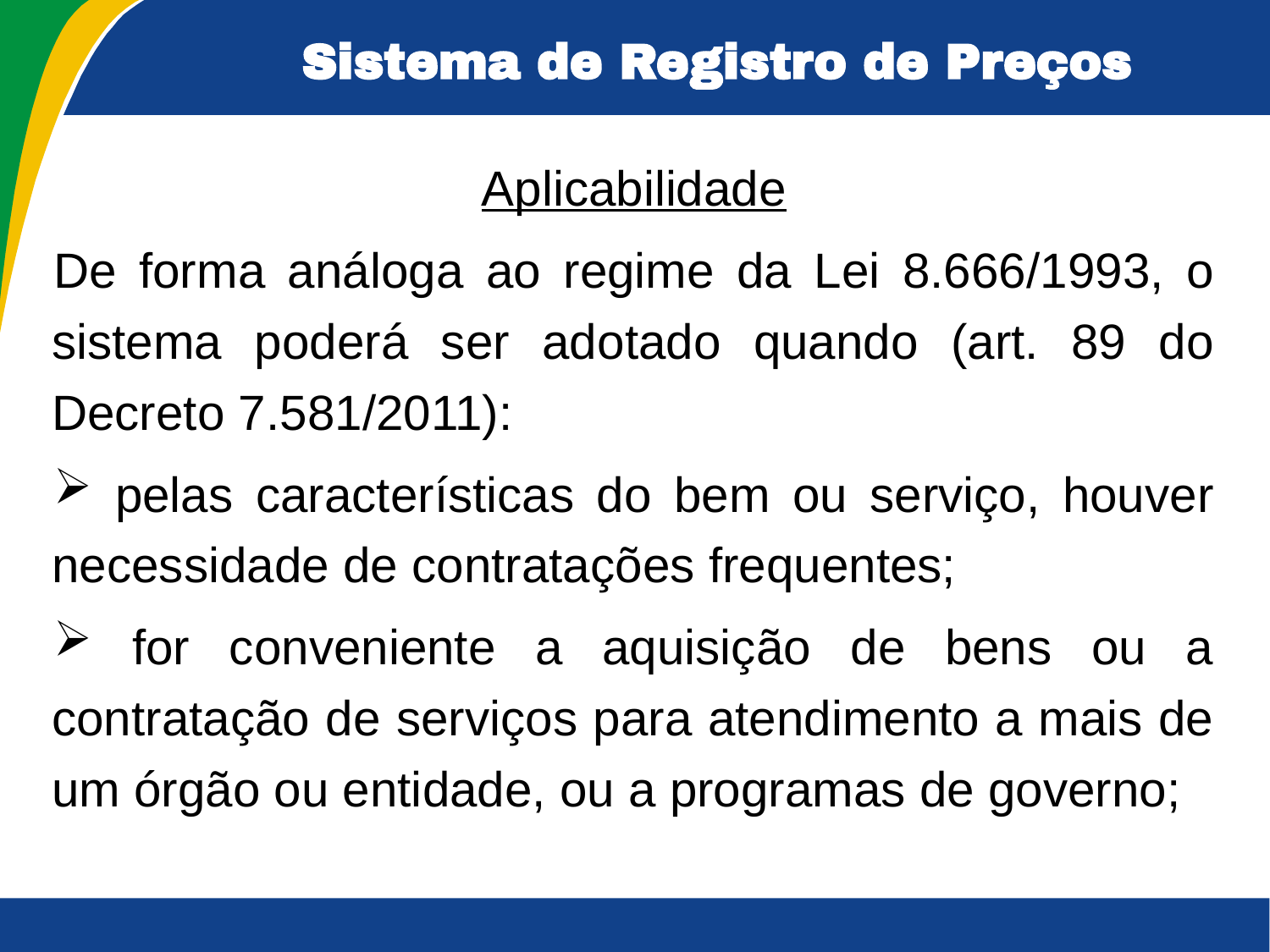

# Sistema de Registro de Preços
Aplicabilidade
De forma análoga ao regime da Lei 8.666/1993, o sistema poderá ser adotado quando (art. 89 do Decreto 7.581/2011):
 pelas características do bem ou serviço, houver necessidade de contratações frequentes;
 for conveniente a aquisição de bens ou a contratação de serviços para atendimento a mais de um órgão ou entidade, ou a programas de governo;